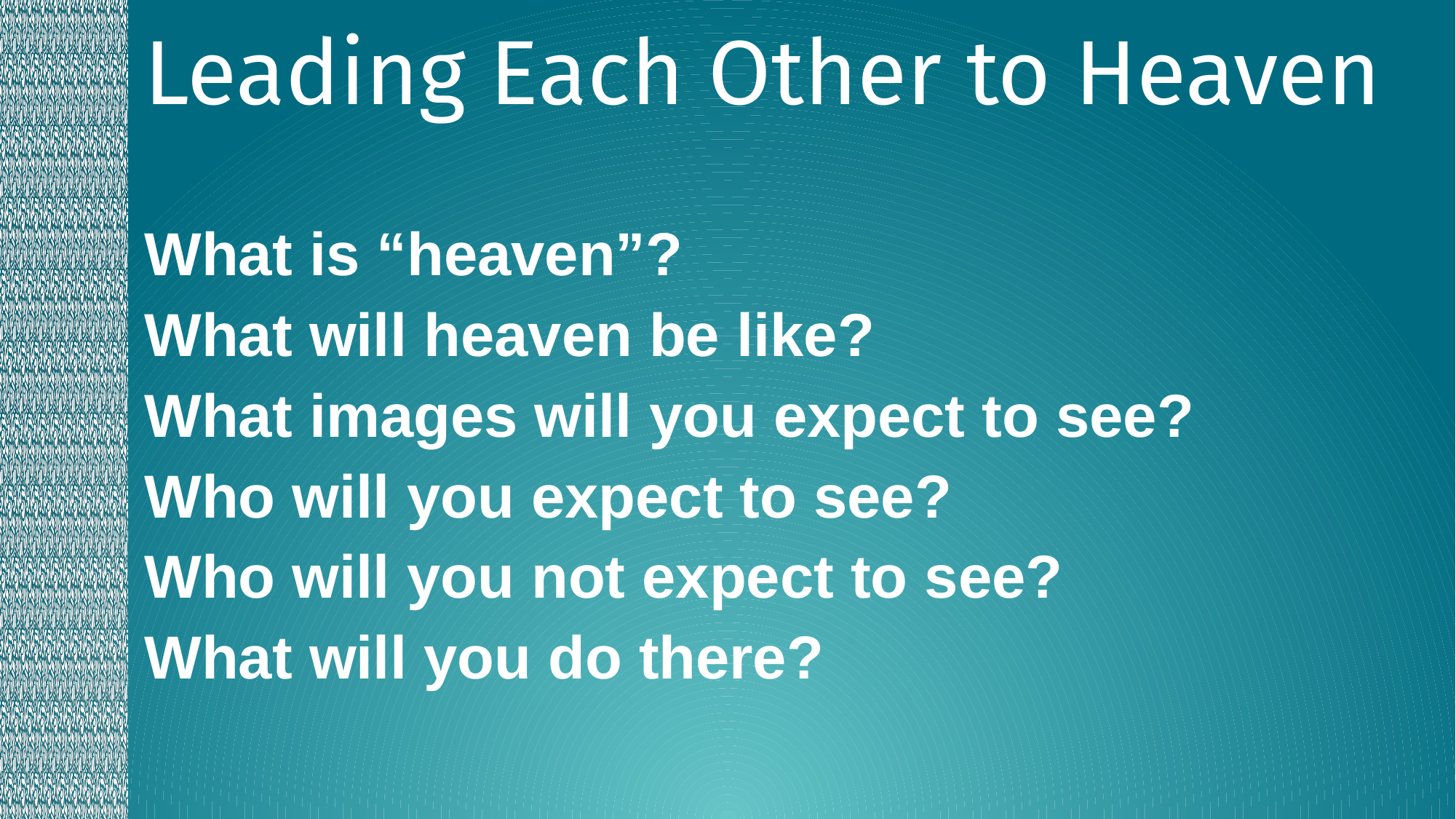

Leading Each Other to Heaven
What is “heaven”?
What will heaven be like?
What images will you expect to see?
Who will you expect to see?
Who will you not expect to see?
What will you do there?